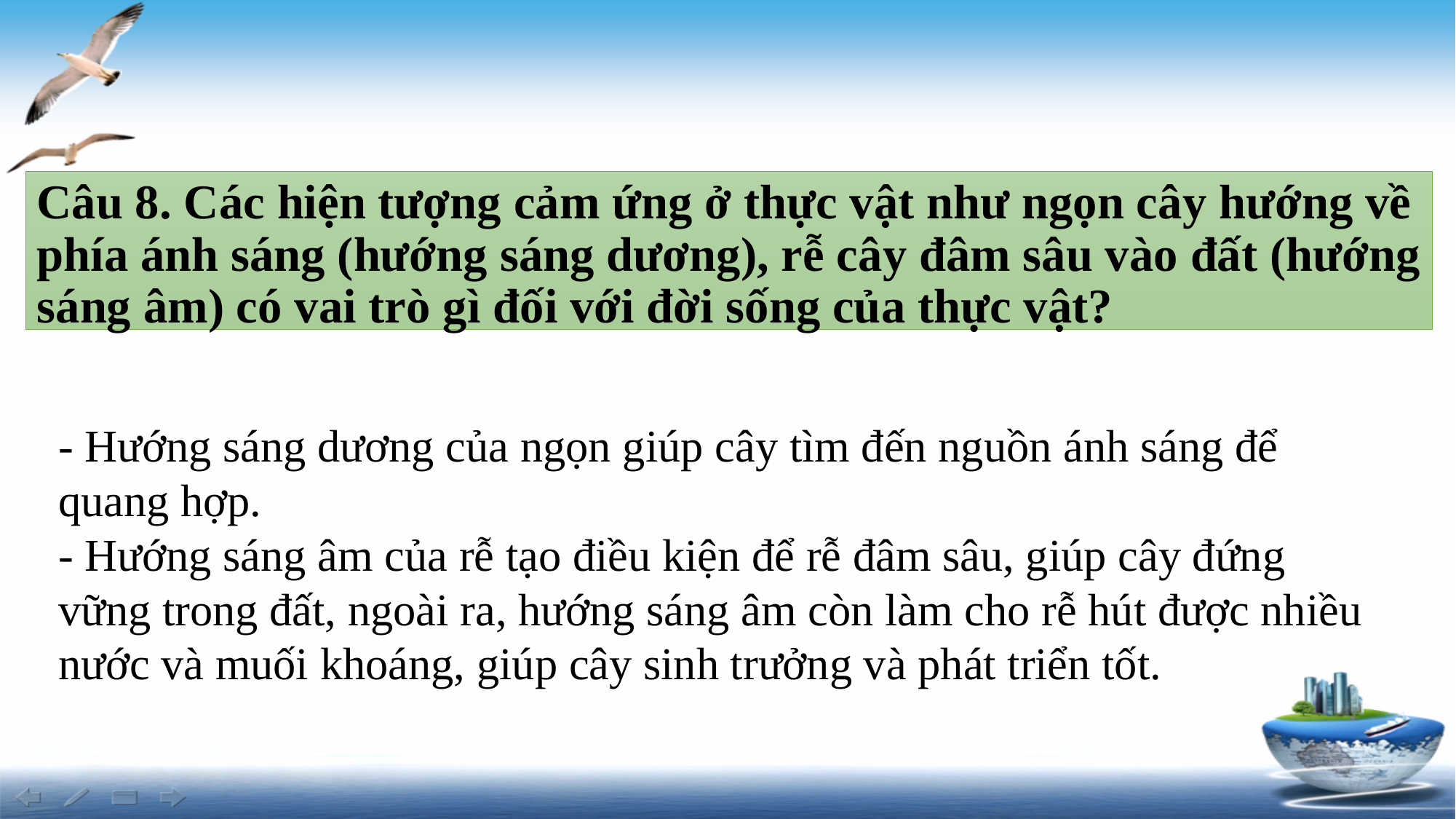

# Câu 8. Các hiện tượng cảm ứng ở thực vật như ngọn cây hướng về phía ánh sáng (hướng sáng dương), rễ cây đâm sâu vào đất (hướng sáng âm) có vai trò gì đối với đời sống của thực vật?
- Hướng sáng dương của ngọn giúp cây tìm đến nguồn ánh sáng để quang hợp.
- Hướng sáng âm của rễ tạo điều kiện để rễ đâm sâu, giúp cây đứng vững trong đất, ngoài ra, hướng sáng âm còn làm cho rễ hút được nhiều nước và muối khoáng, giúp cây sinh trưởng và phát triển tốt.